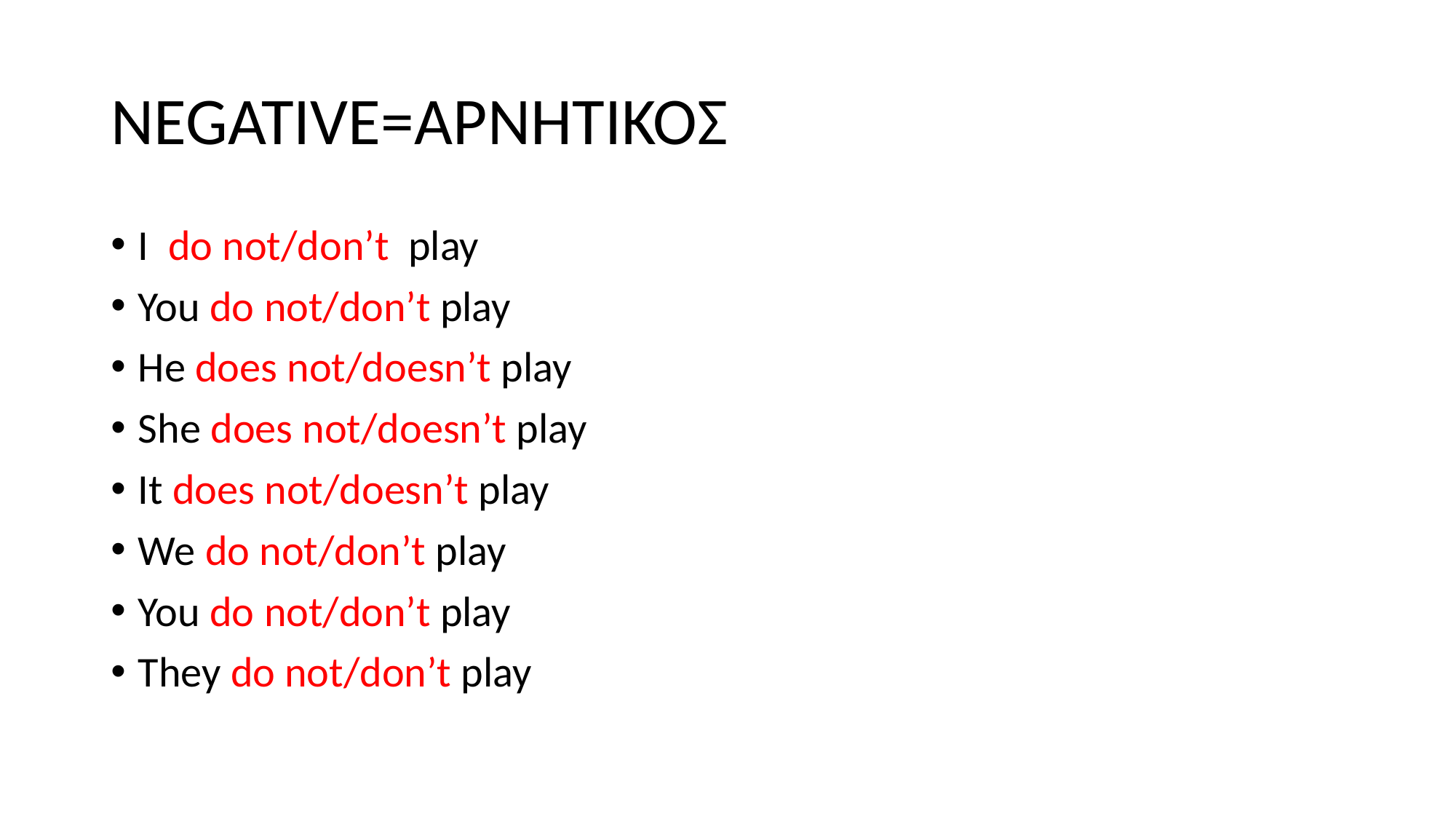

# NEGATIVE=ΑΡΝΗΤΙΚΟΣ
I  do not/don’t  play
You do not/don’t play
He does not/doesn’t play
She does not/doesn’t play
It does not/doesn’t play
We do not/don’t play
You do not/don’t play
They do not/don’t play